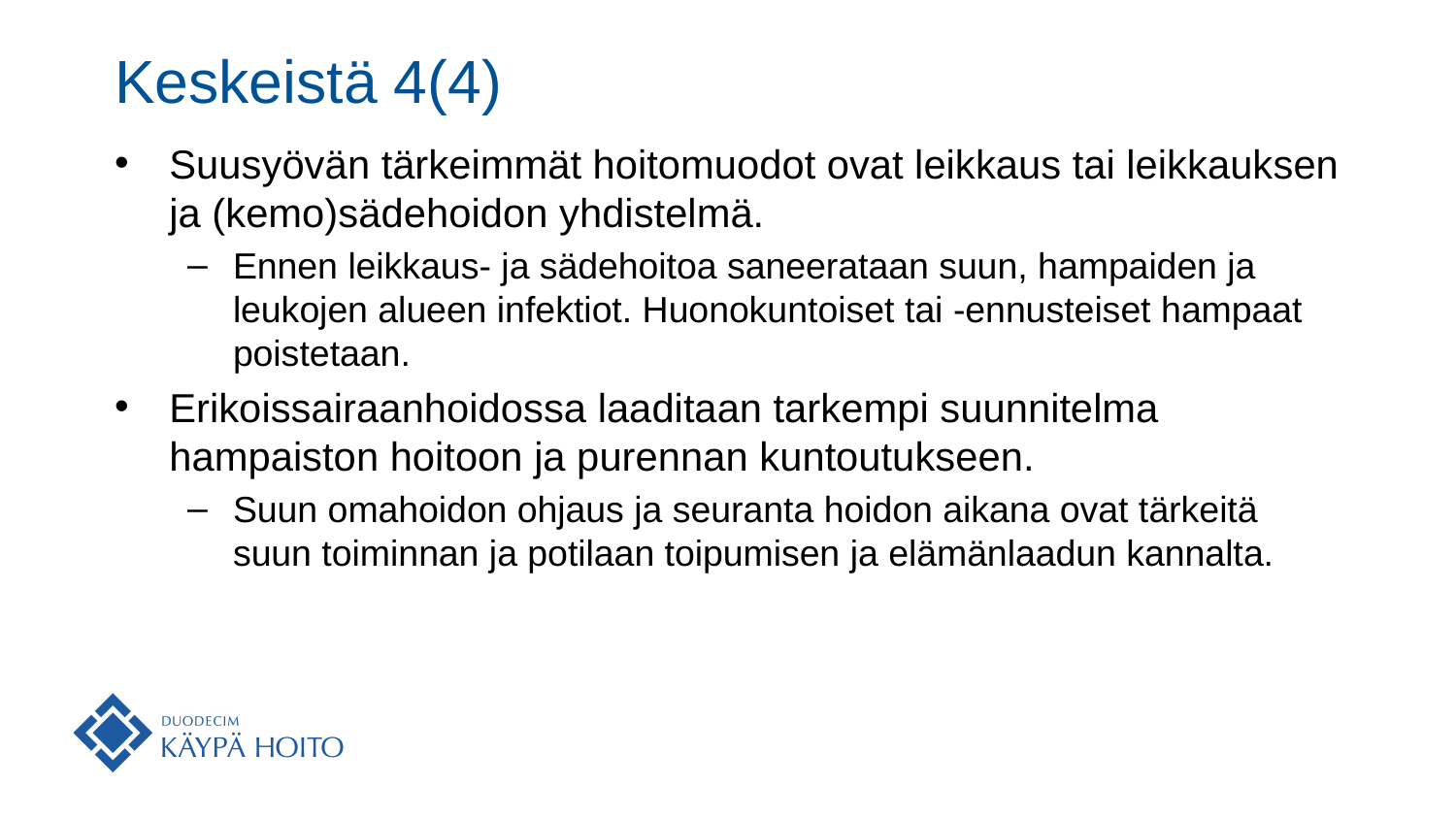

# Keskeistä 4(4)
Suusyövän tärkeimmät hoitomuodot ovat leikkaus tai leikkauksen ja (kemo)sädehoidon yhdistelmä.
Ennen leikkaus- ja sädehoitoa saneerataan suun, hampaiden ja leukojen alueen infektiot. Huonokuntoiset tai -ennusteiset hampaat poistetaan.
Erikoissairaanhoidossa laaditaan tarkempi suunnitelma hampaiston hoitoon ja purennan kuntoutukseen.
Suun omahoidon ohjaus ja seuranta hoidon aikana ovat tärkeitä suun toiminnan ja potilaan toipumisen ja elämänlaadun kannalta.